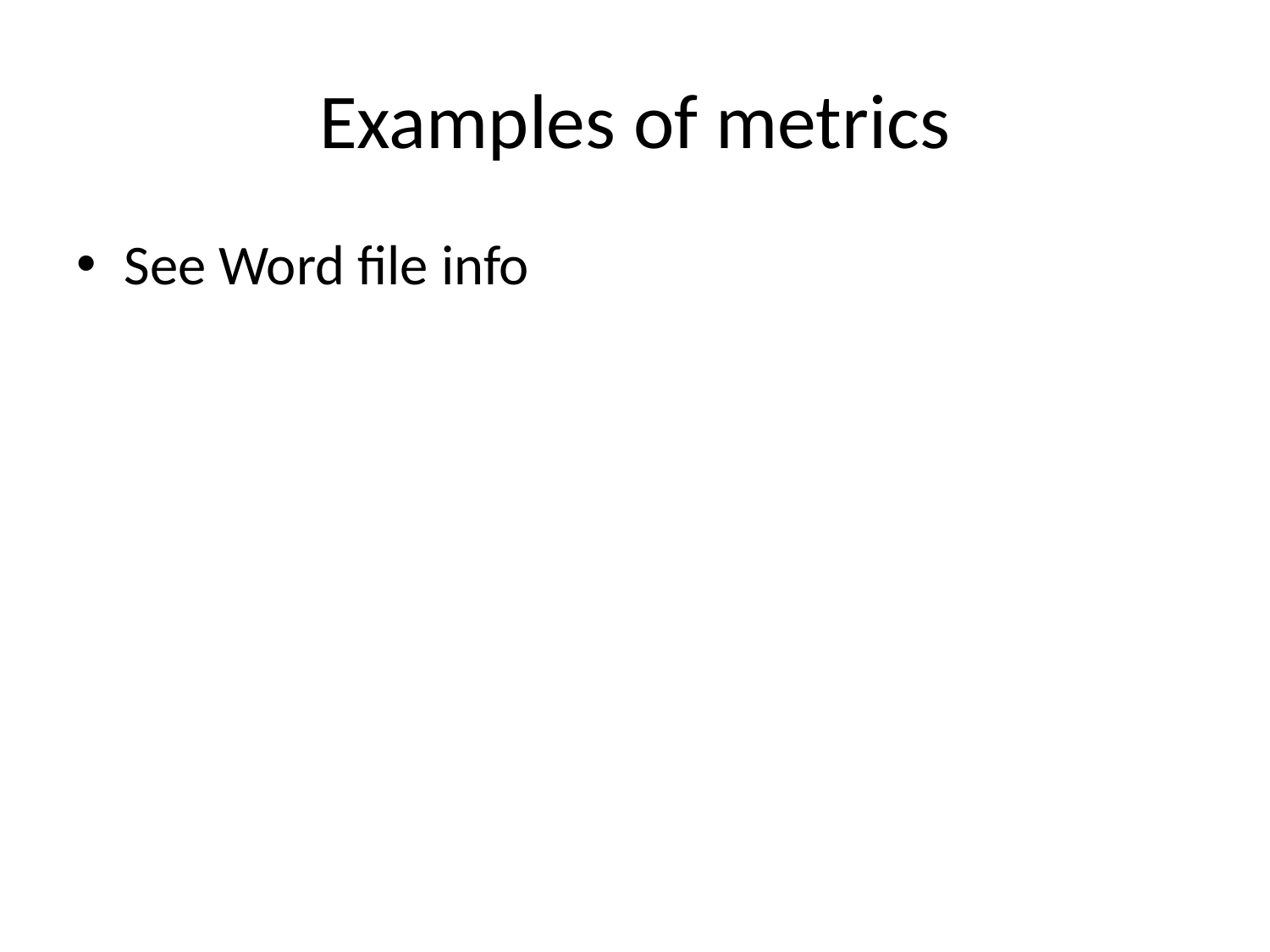

# Examples of metrics
See Word file info